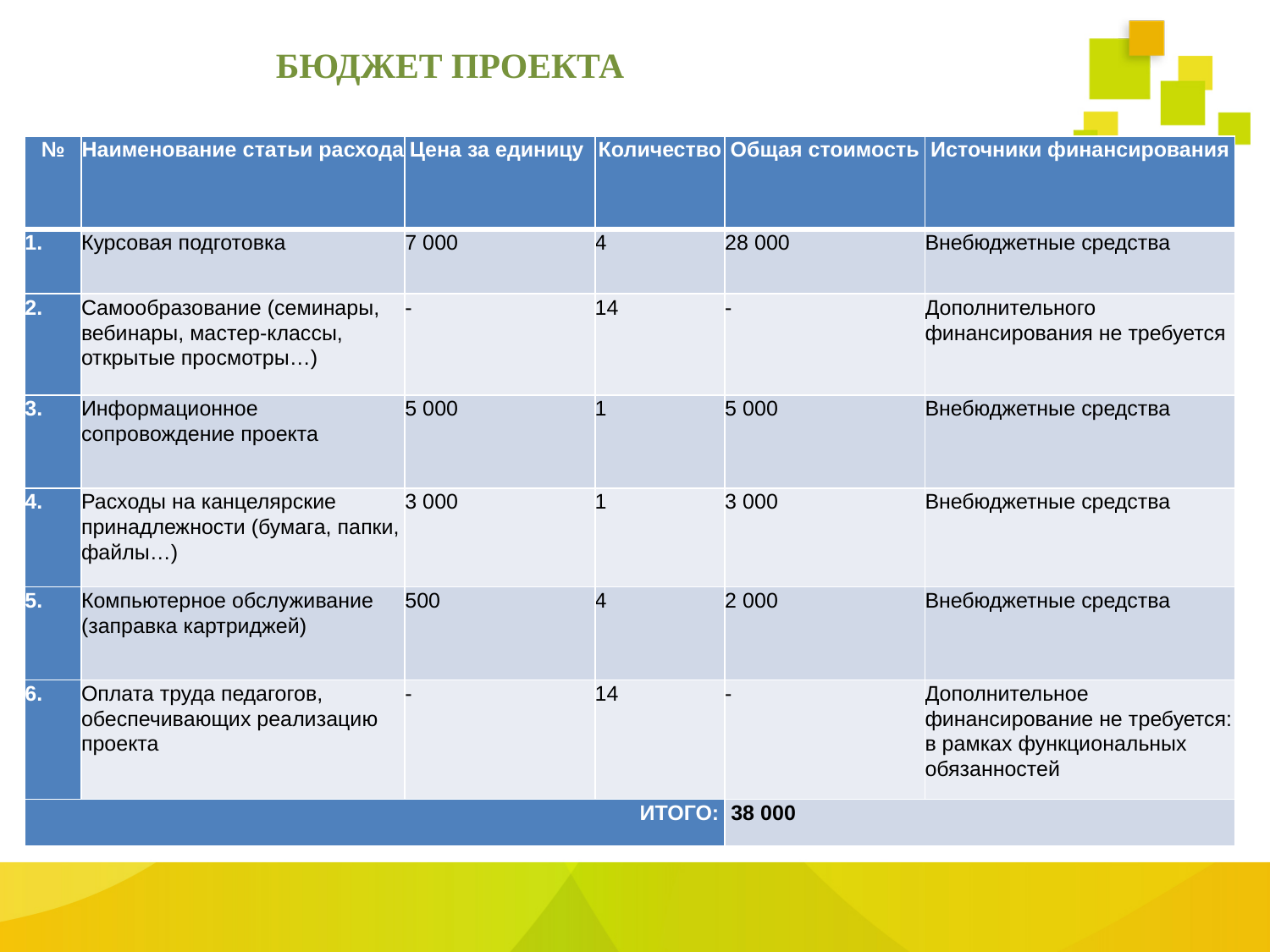

БЮДЖЕТ ПРОЕКТА
| № | Наименование статьи расхода | Цена за единицу | Количество | Общая стоимость | Источники финансирования |
| --- | --- | --- | --- | --- | --- |
| 1. | Курсовая подготовка | 7 000 | 4 | 28 000 | Внебюджетные средства |
| 2. | Самообразование (семинары, вебинары, мастер-классы, открытые просмотры…) | - | 14 | - | Дополнительного финансирования не требуется |
| 3. | Информационное сопровождение проекта | 5 000 | 1 | 5 000 | Внебюджетные средства |
| 4. | Расходы на канцелярские принадлежности (бумага, папки, файлы…) | 3 000 | 1 | 3 000 | Внебюджетные средства |
| 5. | Компьютерное обслуживание (заправка картриджей) | 500 | 4 | 2 000 | Внебюджетные средства |
| 6. | Оплата труда педагогов, обеспечивающих реализацию проекта | - | 14 | - | Дополнительное финансирование не требуется: в рамках функциональных обязанностей |
| ИТОГО: |  |  |  | 38 000 |  |